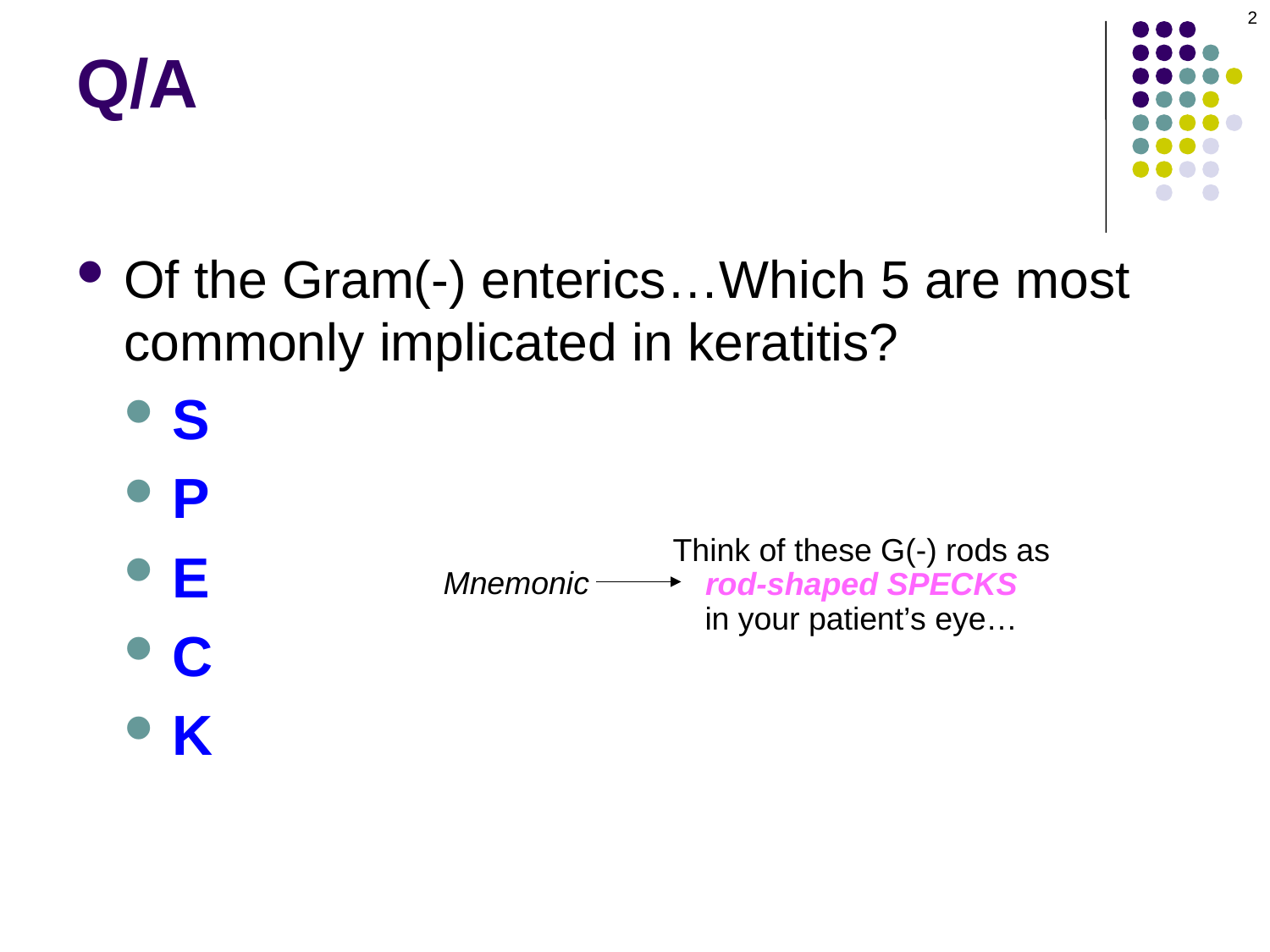

2
Q/A
Of the Gram(-) enterics…Which 5 are most commonly implicated in keratitis?
S erratia
P roteus
E nterobacter
C itrobacter
K lebsiella
Think of these G(-) rods as rod-shaped SPECKS
in your patient’s eye…
Mnemonic